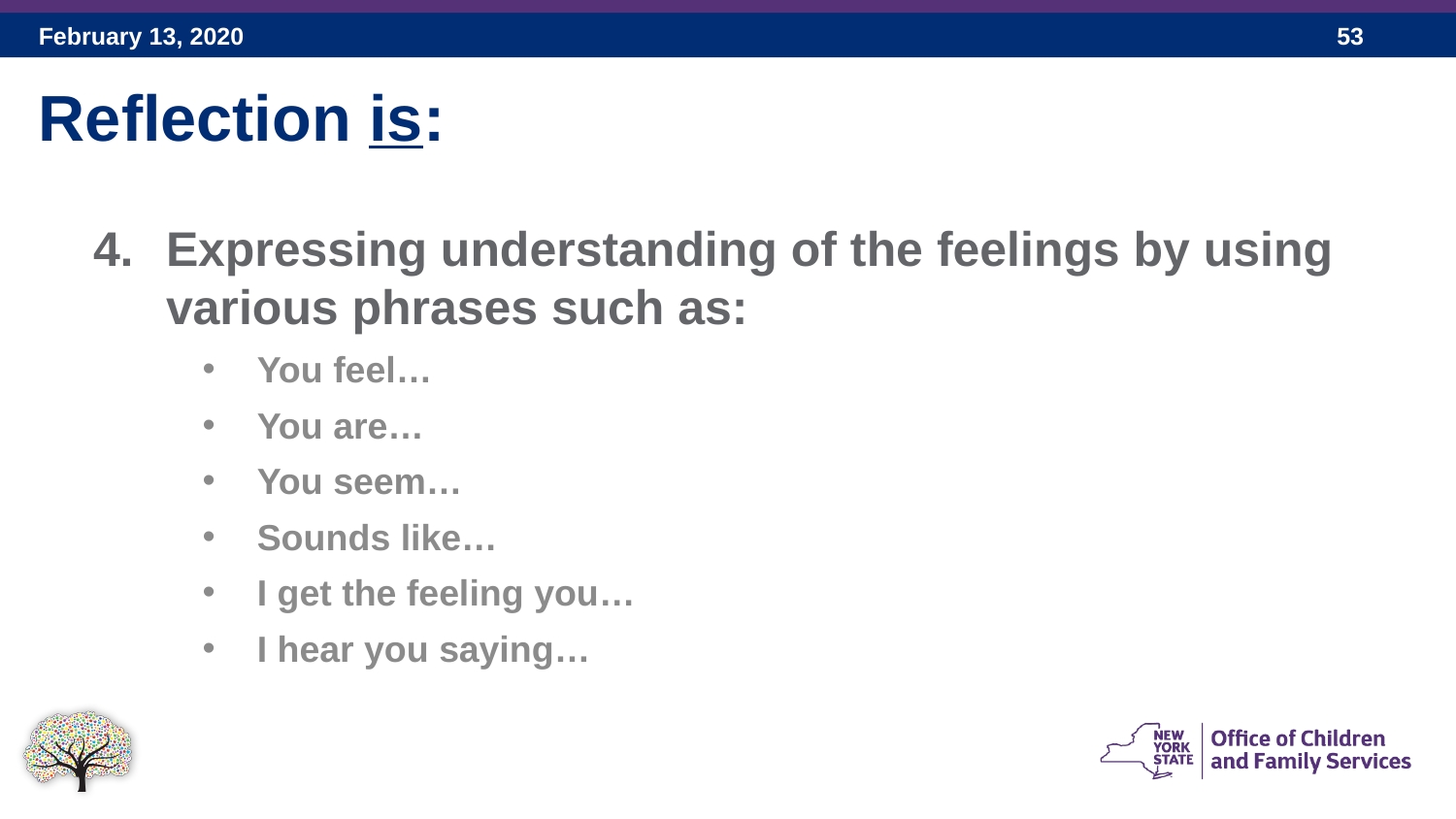

Reflection is:
Expressing understanding of the feelings by using various phrases such as:
You feel…
You are…
You seem…
Sounds like…
I get the feeling you…
I hear you saying…